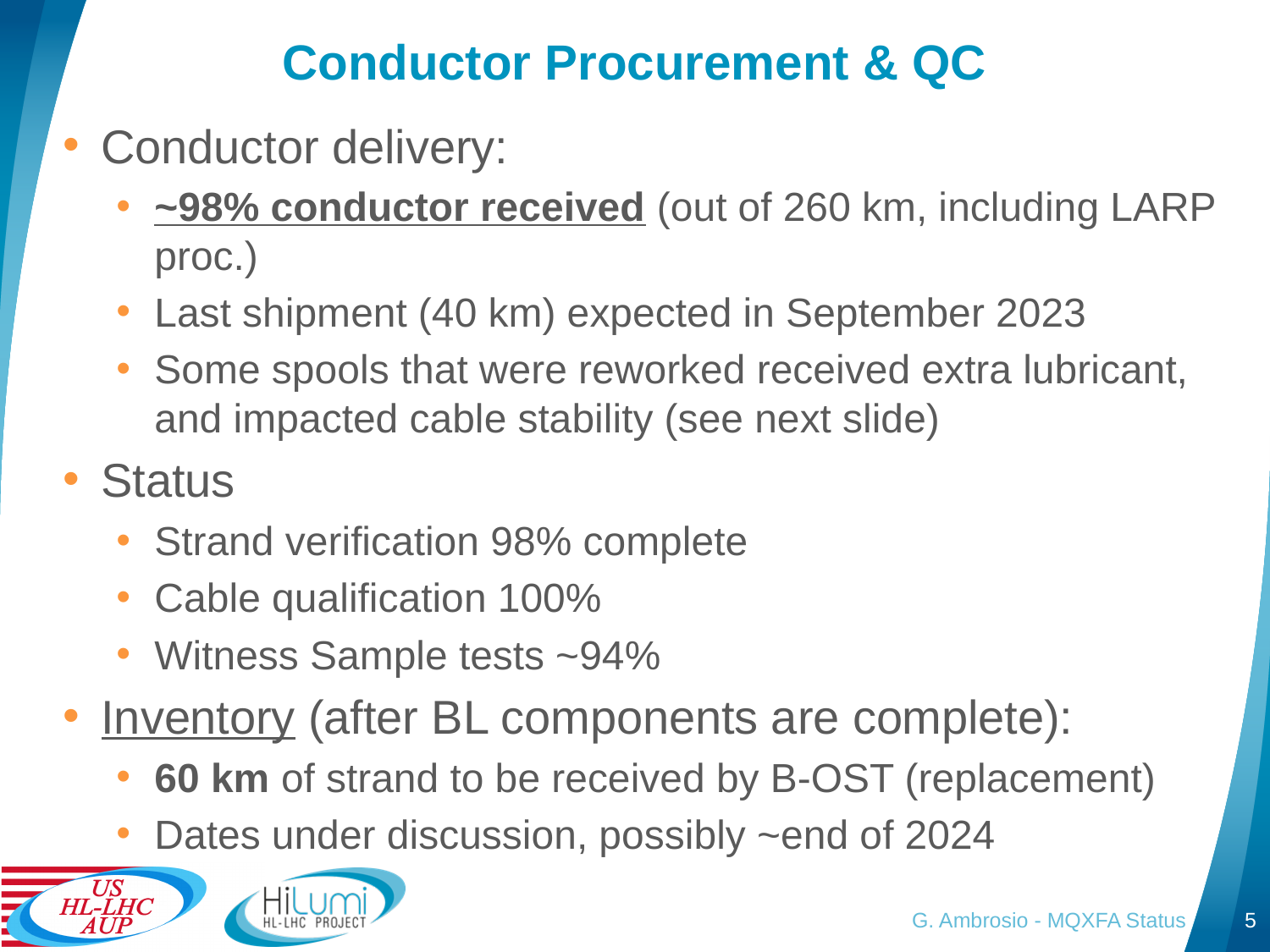

# Conductor Procurement & QC
Conductor delivery:
~98% conductor received (out of 260 km, including LARP proc.)
Last shipment (40 km) expected in September 2023
Some spools that were reworked received extra lubricant, and impacted cable stability (see next slide)
Status
Strand verification 98% complete
Cable qualification 100%
Witness Sample tests ~94%
Inventory (after BL components are complete):
60 km of strand to be received by B-OST (replacement)
Dates under discussion, possibly ~end of 2024

G. Ambrosio - MQXFA Status
5